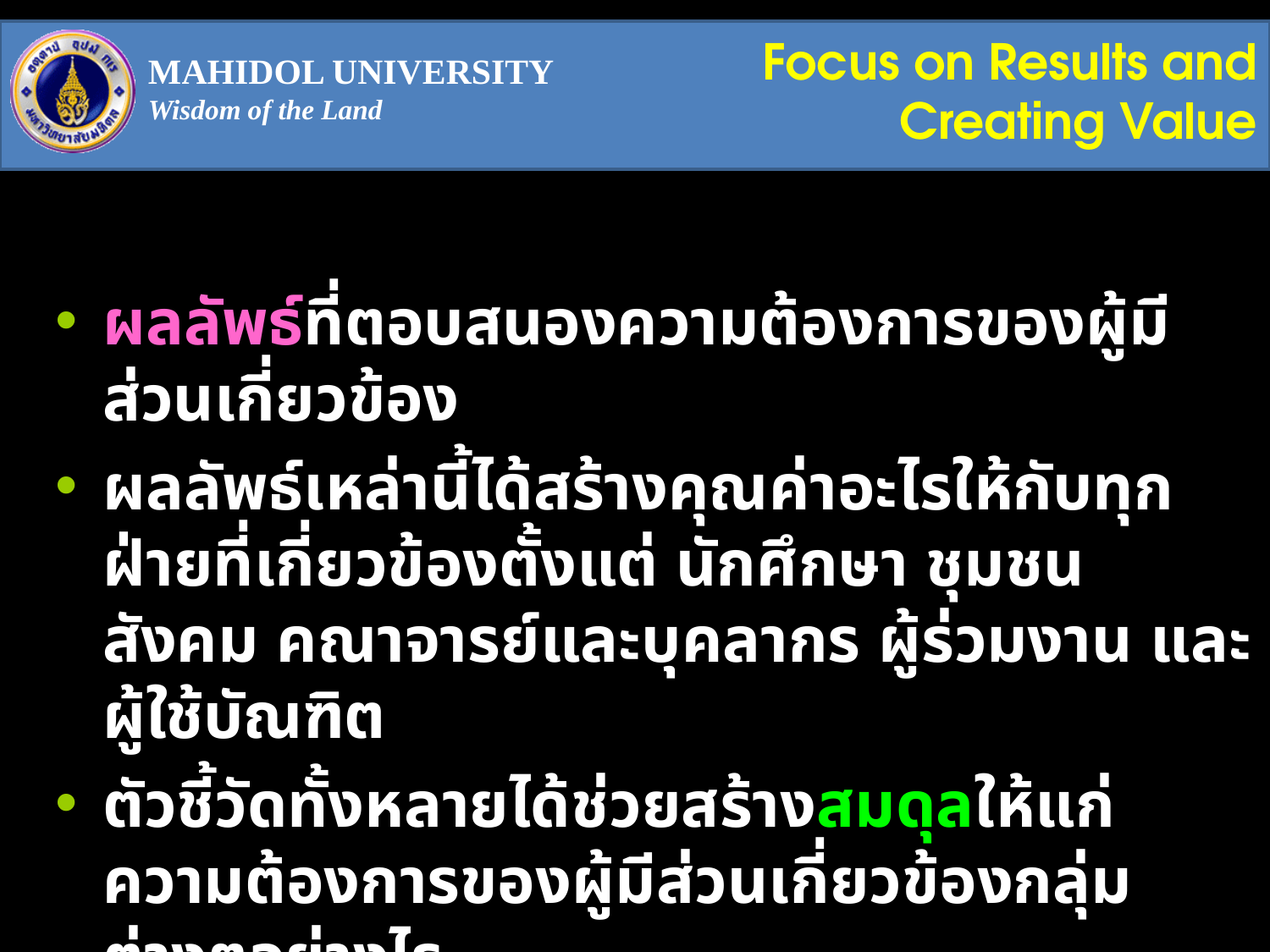

Focus on Results and Creating Value
ผลลัพธ์ที่ตอบสนองความต้องการของผู้มีส่วนเกี่ยวข้อง
ผลลัพธ์เหล่านี้ได้สร้างคุณค่าอะไรให้กับทุกฝ่ายที่เกี่ยวข้องตั้งแต่ นักศึกษา ชุมชน สังคม คณาจารย์และบุคลากร ผู้ร่วมงาน และ ผู้ใช้บัณฑิต
ตัวชี้วัดทั้งหลายได้ช่วยสร้างสมดุลให้แก่ความต้องการของผู้มีส่วนเกี่ยวข้องกลุ่มต่างๆอย่างไร